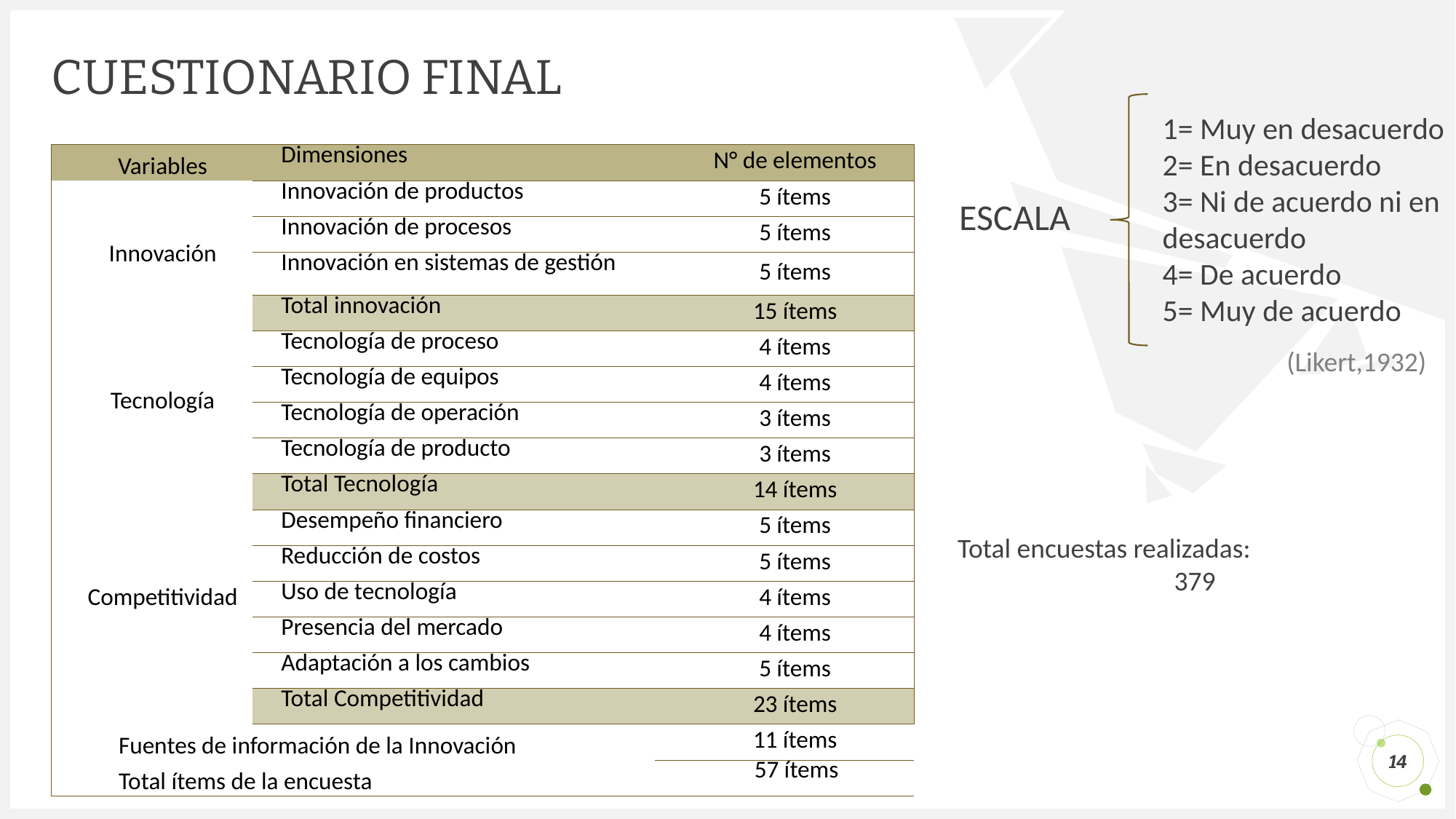

# CUESTIONARIO FINAL

1= Muy en desacuerdo
2= En desacuerdo
3= Ni de acuerdo ni en desacuerdo
4= De acuerdo
5= Muy de acuerdo
| Variables | Dimensiones | N° de elementos |
| --- | --- | --- |
| Innovación | Innovación de productos | 5 ítems |
|  | Innovación de procesos | 5 ítems |
|  | Innovación en sistemas de gestión | 5 ítems |
|  | Total innovación | 15 ítems |
| Tecnología | Tecnología de proceso | 4 ítems |
|  | Tecnología de equipos | 4 ítems |
|  | Tecnología de operación | 3 ítems |
|  | Tecnología de producto | 3 ítems |
|  | Total Tecnología | 14 ítems |
| Competitividad | Desempeño financiero | 5 ítems |
|  | Reducción de costos | 5 ítems |
|  | Uso de tecnología | 4 ítems |
|  | Presencia del mercado | 4 ítems |
|  | Adaptación a los cambios | 5 ítems |
|  | Total Competitividad | 23 ítems |
| Fuentes de información de la Innovación |  | 11 ítems |
| Total ítems de la encuesta |  | 57 ítems |
ESCALA
(Likert,1932)

Total encuestas realizadas:
                                   379

14